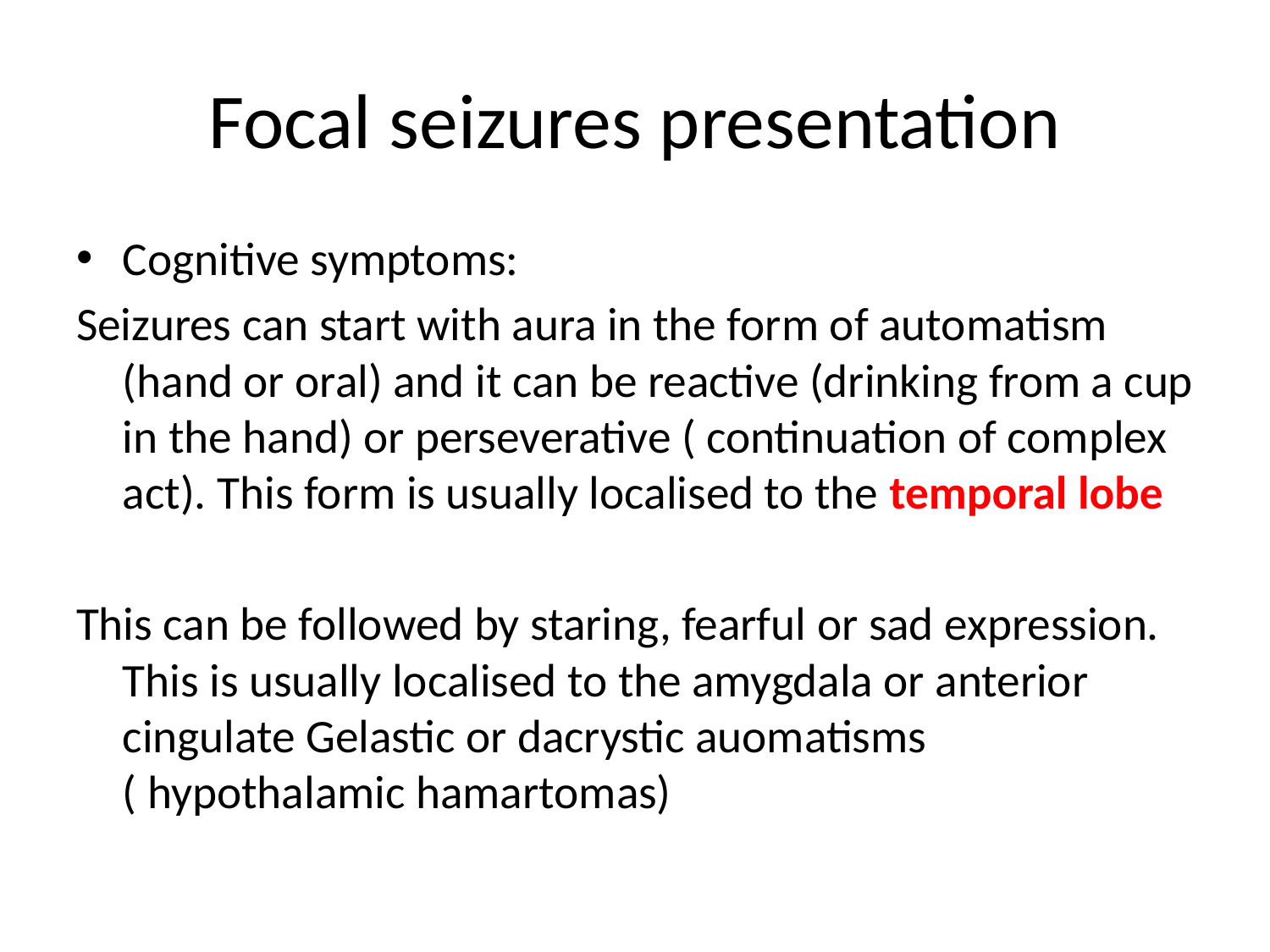

# Focal seizures presentation
Cognitive symptoms:
Seizures can start with aura in the form of automatism (hand or oral) and it can be reactive (drinking from a cup in the hand) or perseverative ( continuation of complex act). This form is usually localised to the temporal lobe

This can be followed by staring, fearful or sad expression. This is usually localised to the amygdala or anterior cingulate Gelastic or dacrystic auomatisms ( hypothalamic hamartomas)